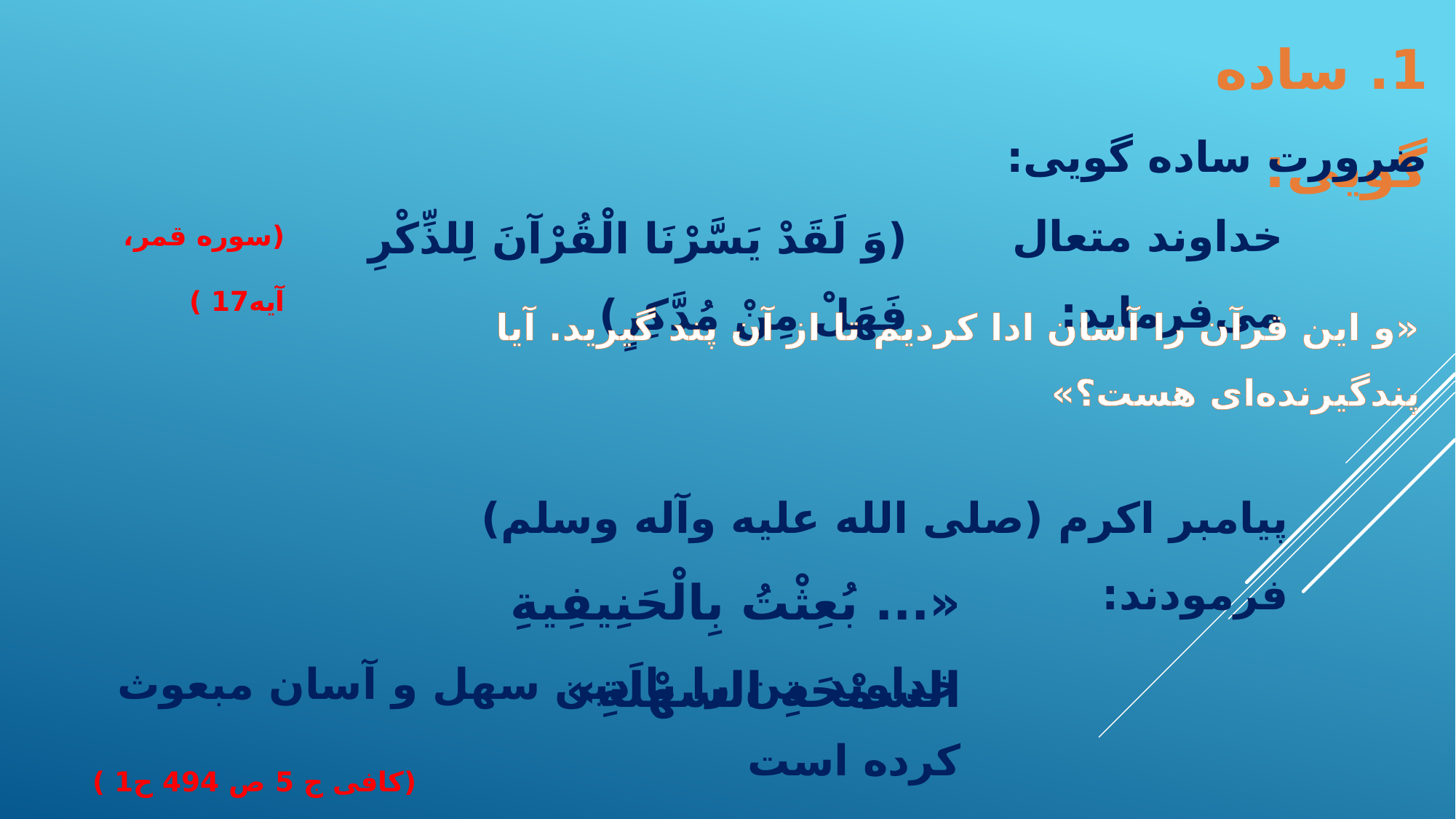

1. ساده گویی:
ضرورت ساده گویی:
خداوند متعال می‌فرماید:
(سوره قمر، آیه17 )
(وَ لَقَدْ يَسَّرْنَا الْقُرْآنَ لِلذِّكْرِ فَهَلْ مِنْ مُدَّكِرٍ)
«و این قرآن را آسان ادا کردیم تا از آن پند گیرید. آیا پندگیرنده‌ای هست؟»
پیامبر اکرم (صلی الله علیه وآله وسلم) فرمودند:
«... بُعِثْتُ بِالْحَنِیفِیةِ السمْحَةِ السهْلَةِ»
خداوند من را با دین سهل و آسان مبعوث کرده است
(کافی ج 5 ص 494 ح1 )